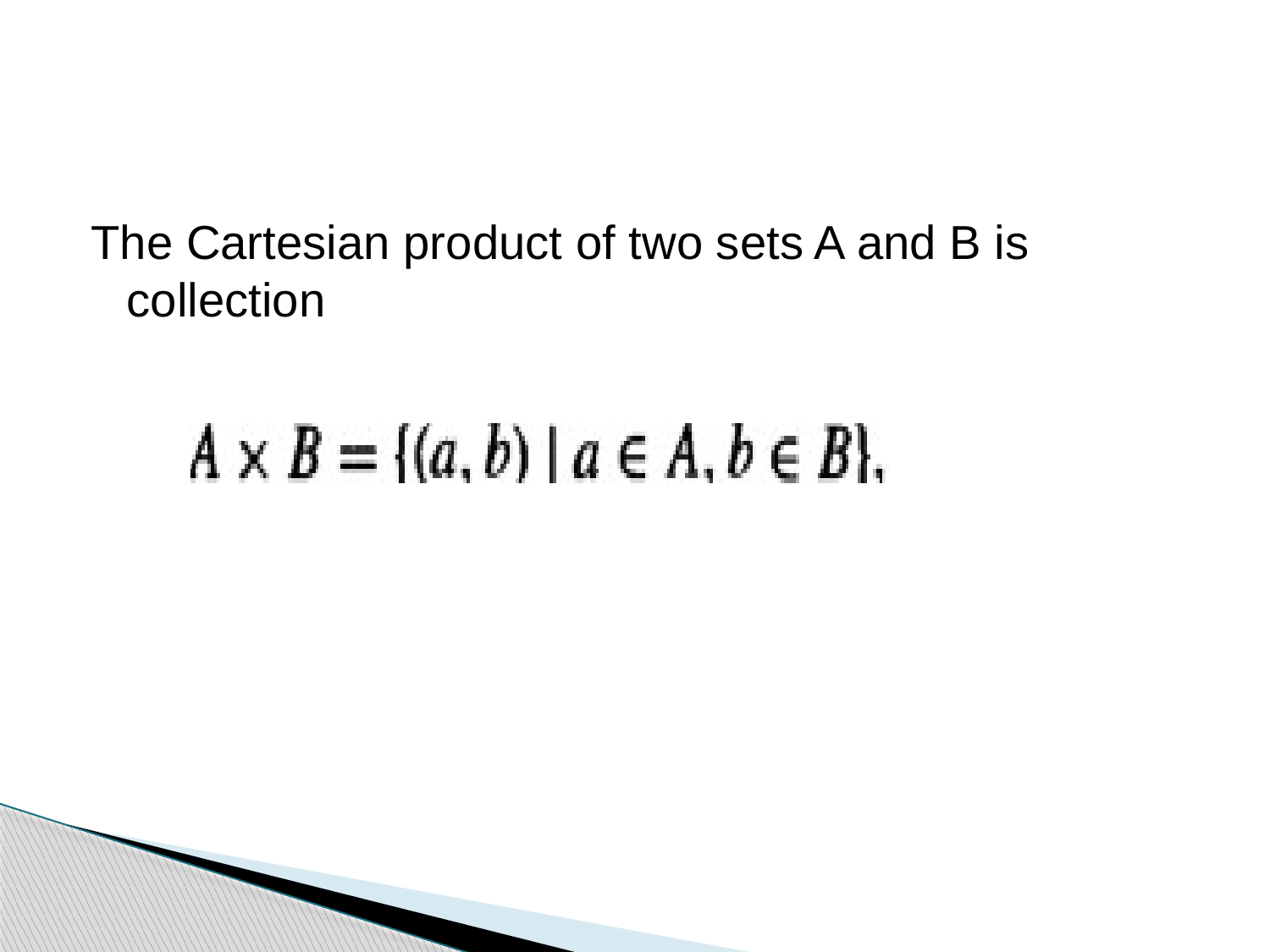

#
The Cartesian product of two sets A and B is collection